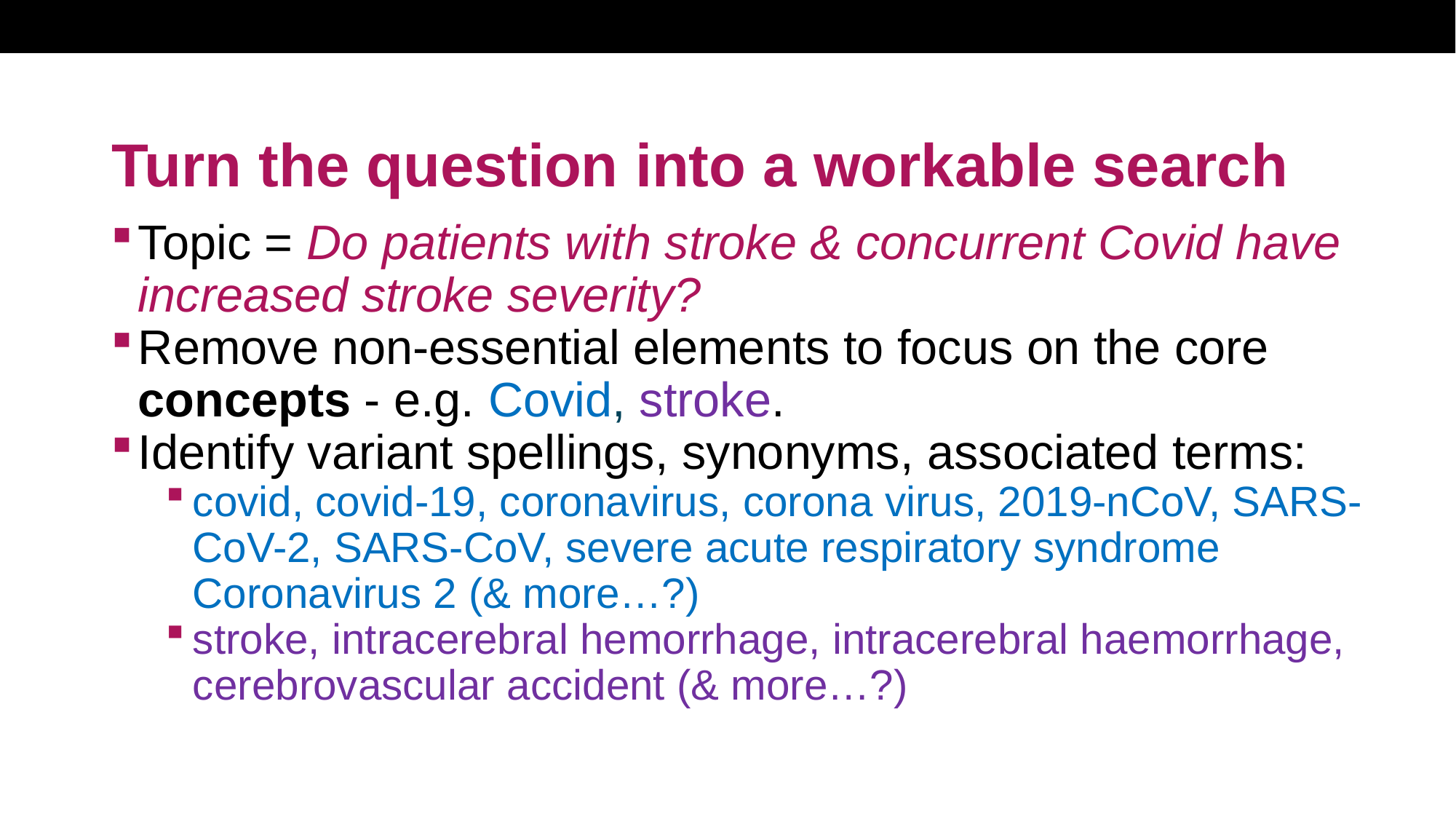

# Turn the question into a workable search
Topic = Do patients with stroke & concurrent Covid have increased stroke severity?
Remove non-essential elements to focus on the core concepts - e.g. Covid, stroke.
Identify variant spellings, synonyms, associated terms:
covid, covid-19, coronavirus, corona virus, 2019-nCoV, SARS-CoV-2, SARS-CoV, severe acute respiratory syndrome Coronavirus 2 (& more…?)
stroke, intracerebral hemorrhage, intracerebral haemorrhage, cerebrovascular accident (& more…?)